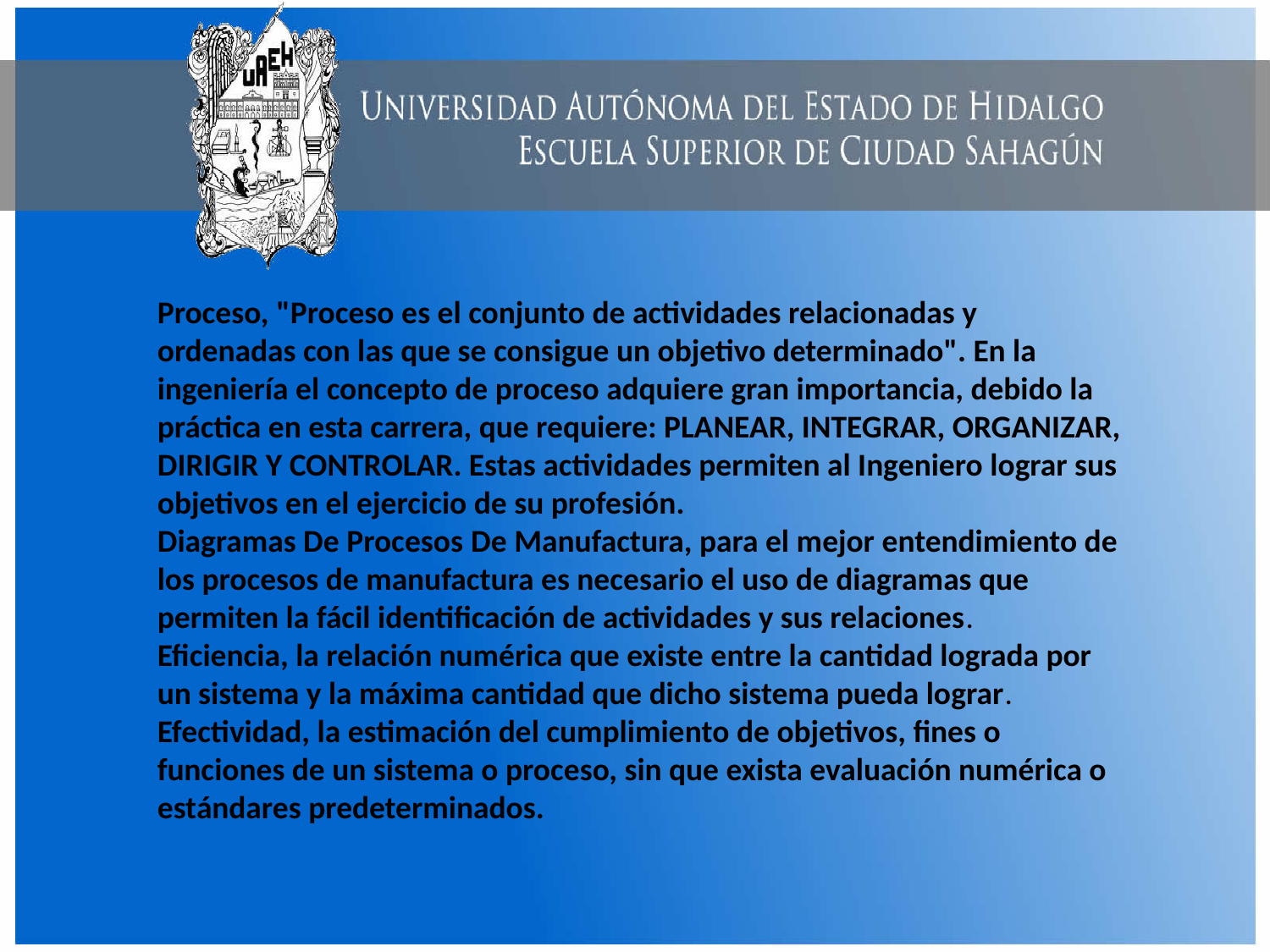

Proceso, "Proceso es el conjunto de actividades relacionadas y ordenadas con las que se consigue un objetivo determinado". En la ingeniería el concepto de proceso adquiere gran importancia, debido la práctica en esta carrera, que requiere: PLANEAR, INTEGRAR, ORGANIZAR, DIRIGIR Y CONTROLAR. Estas actividades permiten al Ingeniero lograr sus objetivos en el ejercicio de su profesión.
Diagramas De Procesos De Manufactura, para el mejor entendimiento de los procesos de manufactura es necesario el uso de diagramas que permiten la fácil identificación de actividades y sus relaciones.
Eficiencia, la relación numérica que existe entre la cantidad lograda por un sistema y la máxima cantidad que dicho sistema pueda lograr.
Efectividad, la estimación del cumplimiento de objetivos, fines o funciones de un sistema o proceso, sin que exista evaluación numérica o estándares predeterminados.